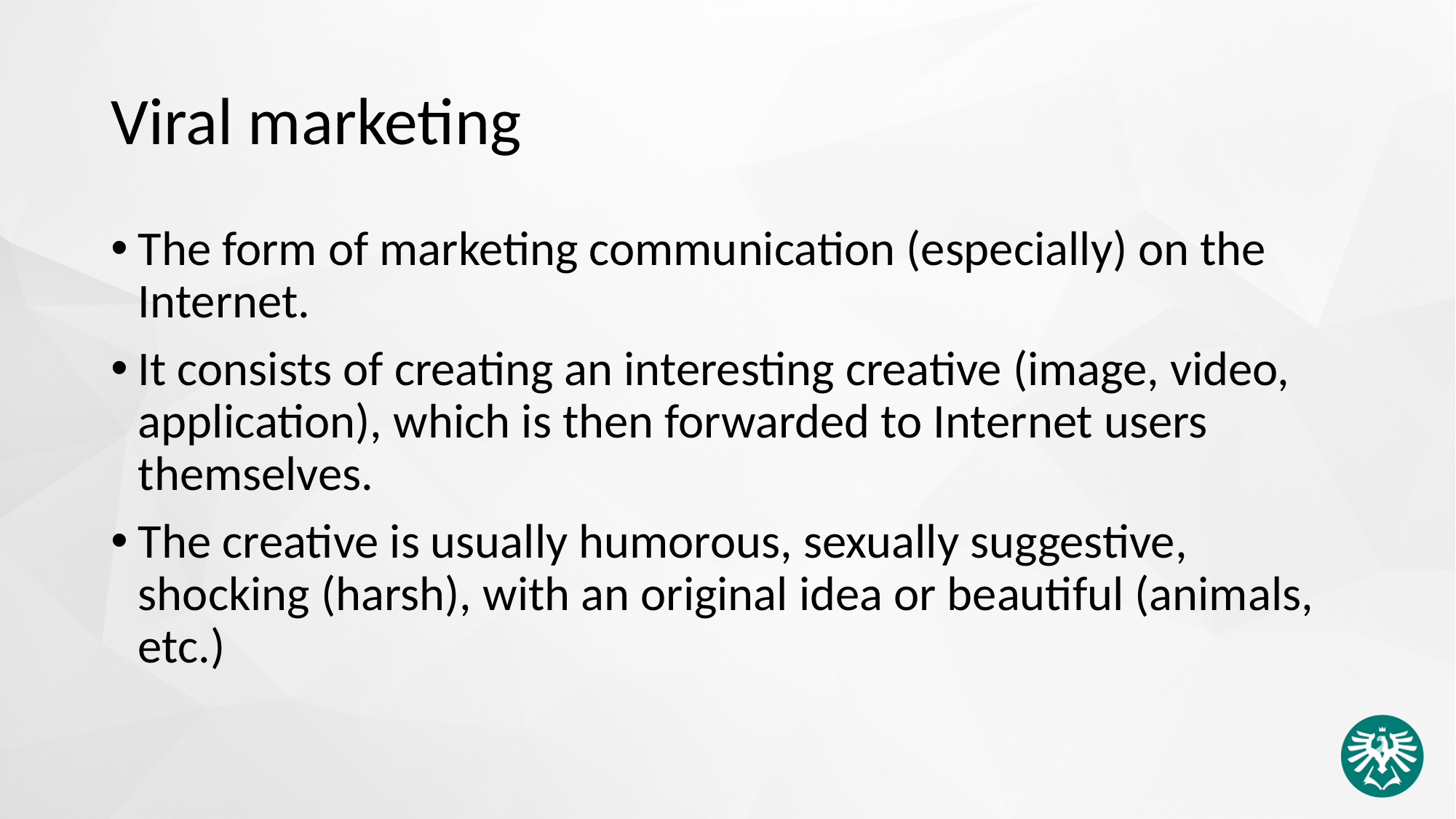

# Viral marketing
The form of marketing communication (especially) on the Internet.
It consists of creating an interesting creative (image, video, application), which is then forwarded to Internet users themselves.
The creative is usually humorous, sexually suggestive, shocking (harsh), with an original idea or beautiful (animals, etc.)